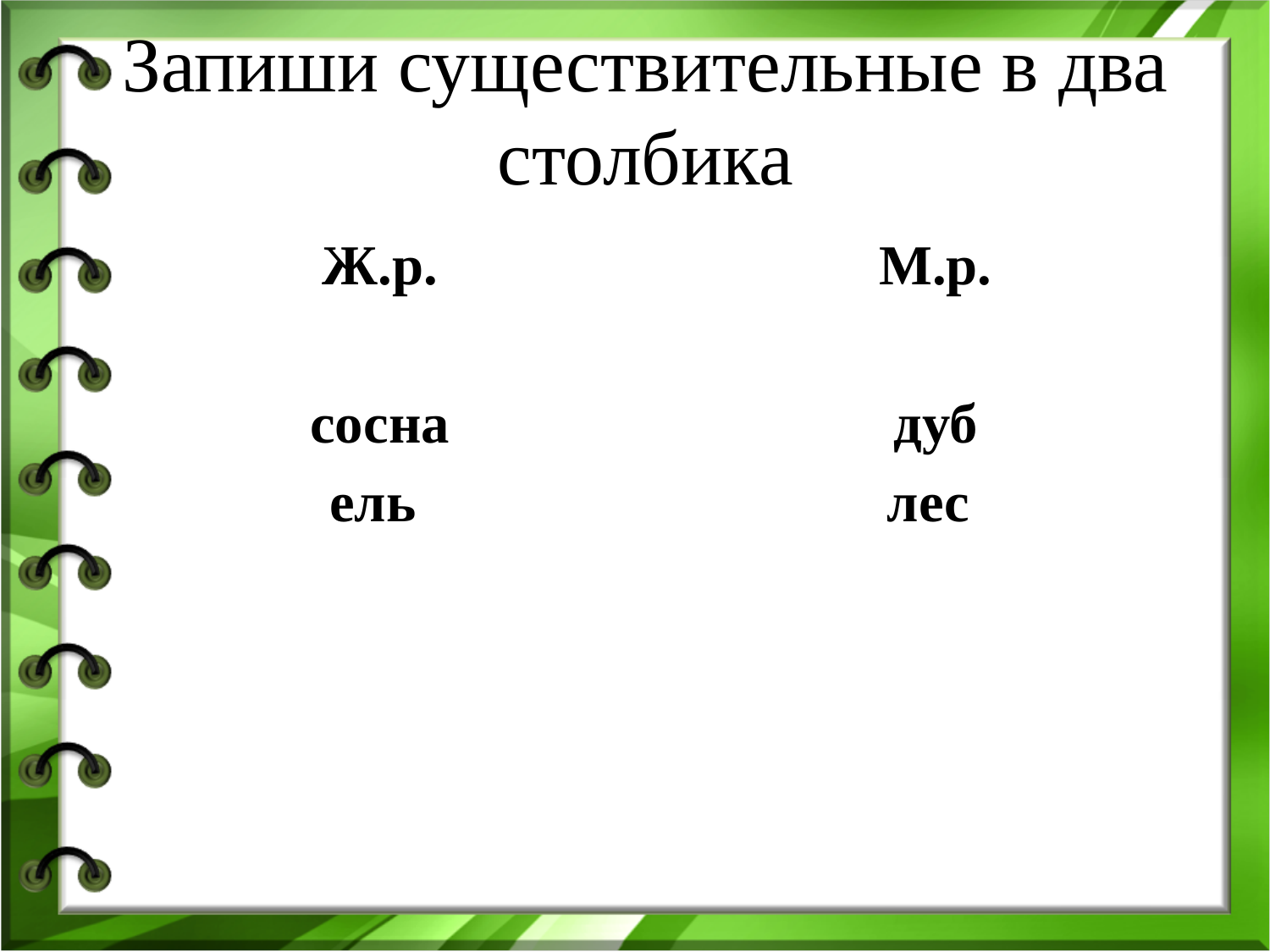

Запиши существительные в два столбика
Ж.р.

сосна
ель
М.р.

дуб
лес